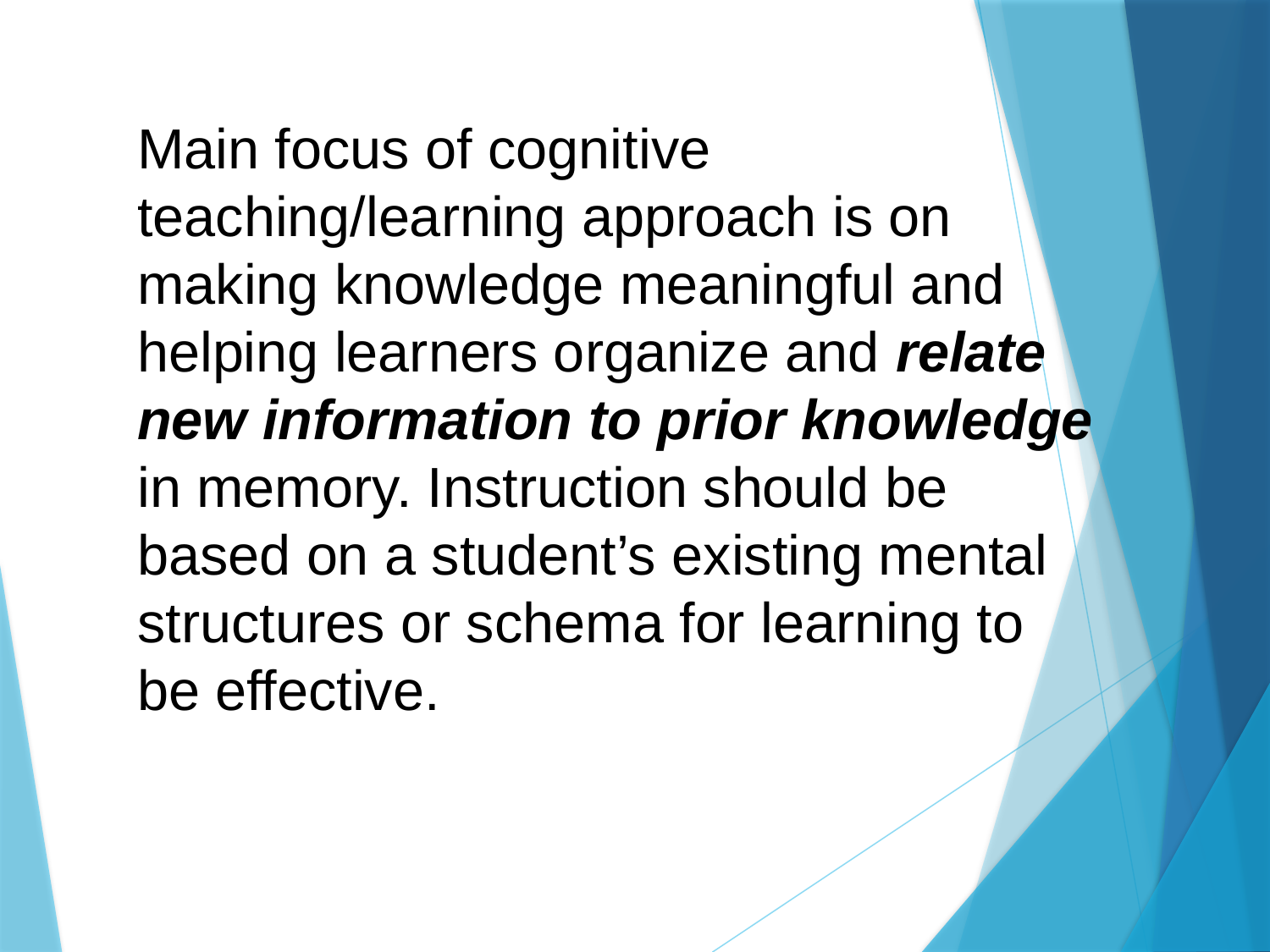

Main focus of cognitive teaching/learning approach is on making knowledge meaningful and helping learners organize and relate new information to prior knowledge in memory. Instruction should be based on a student’s existing mental structures or schema for learning to be effective.